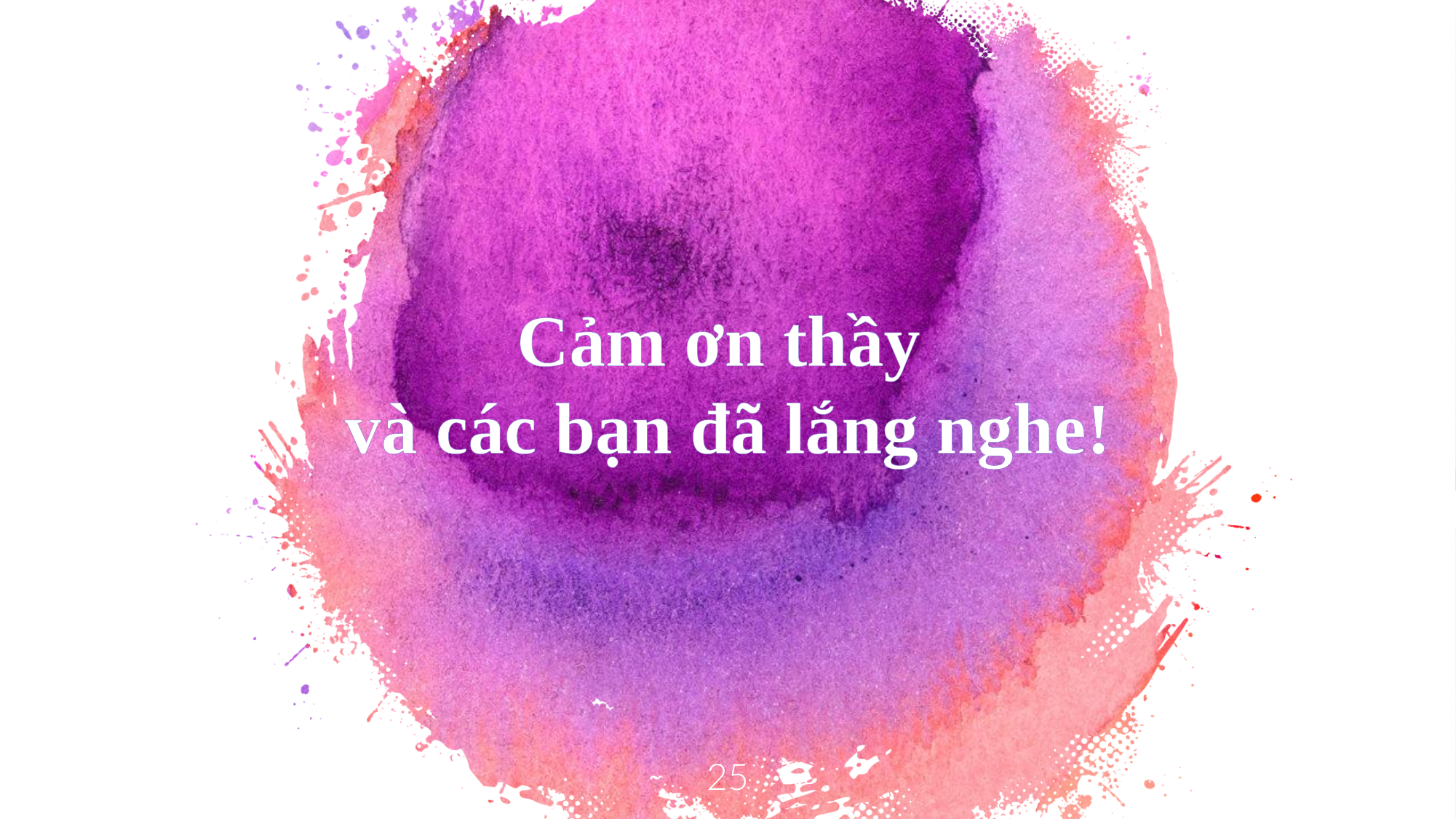

Cảm ơn thầy
và các bạn đã lắng nghe!
25